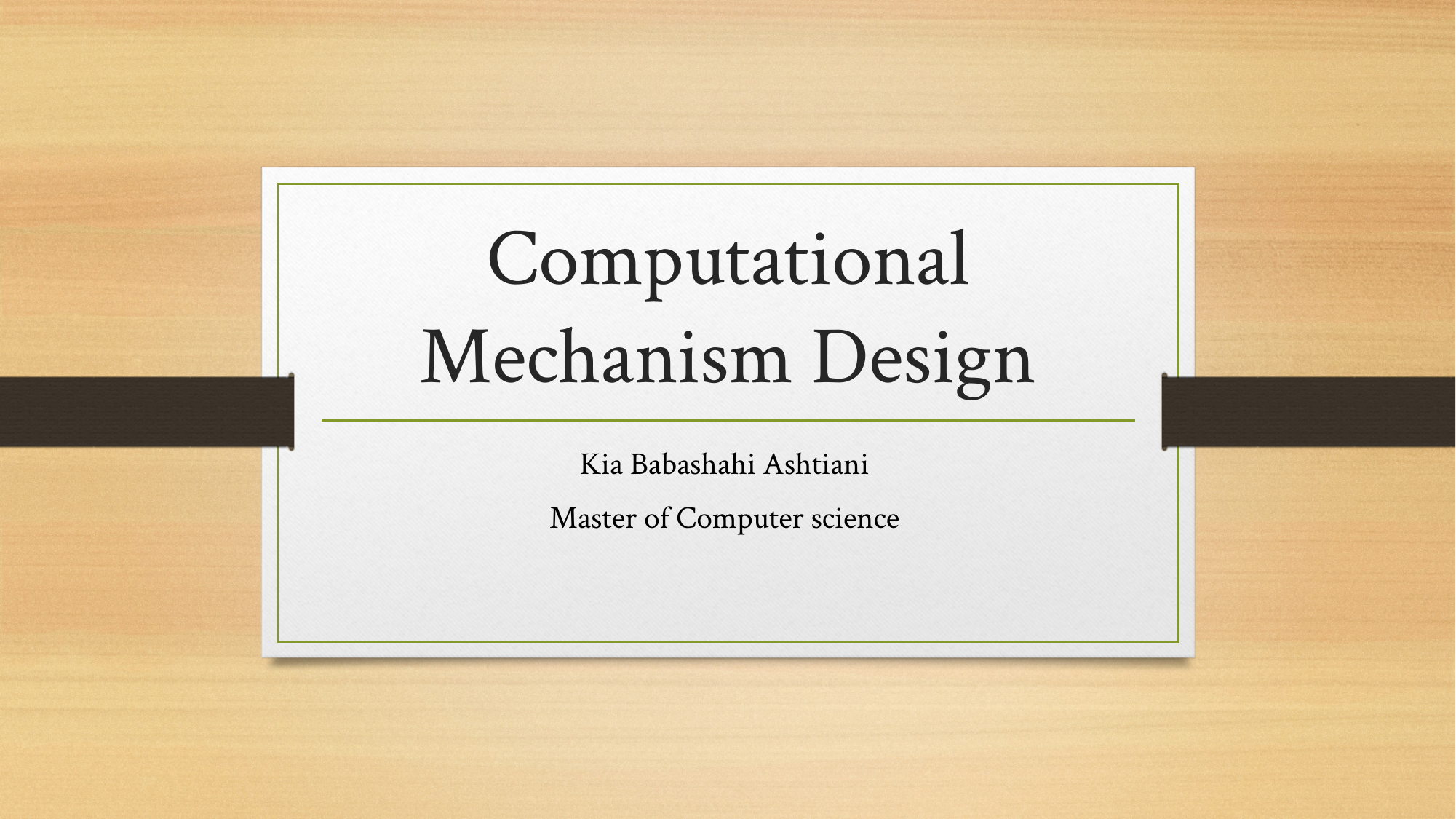

# Computational Mechanism Design
Kia Babashahi Ashtiani
Master of Computer science